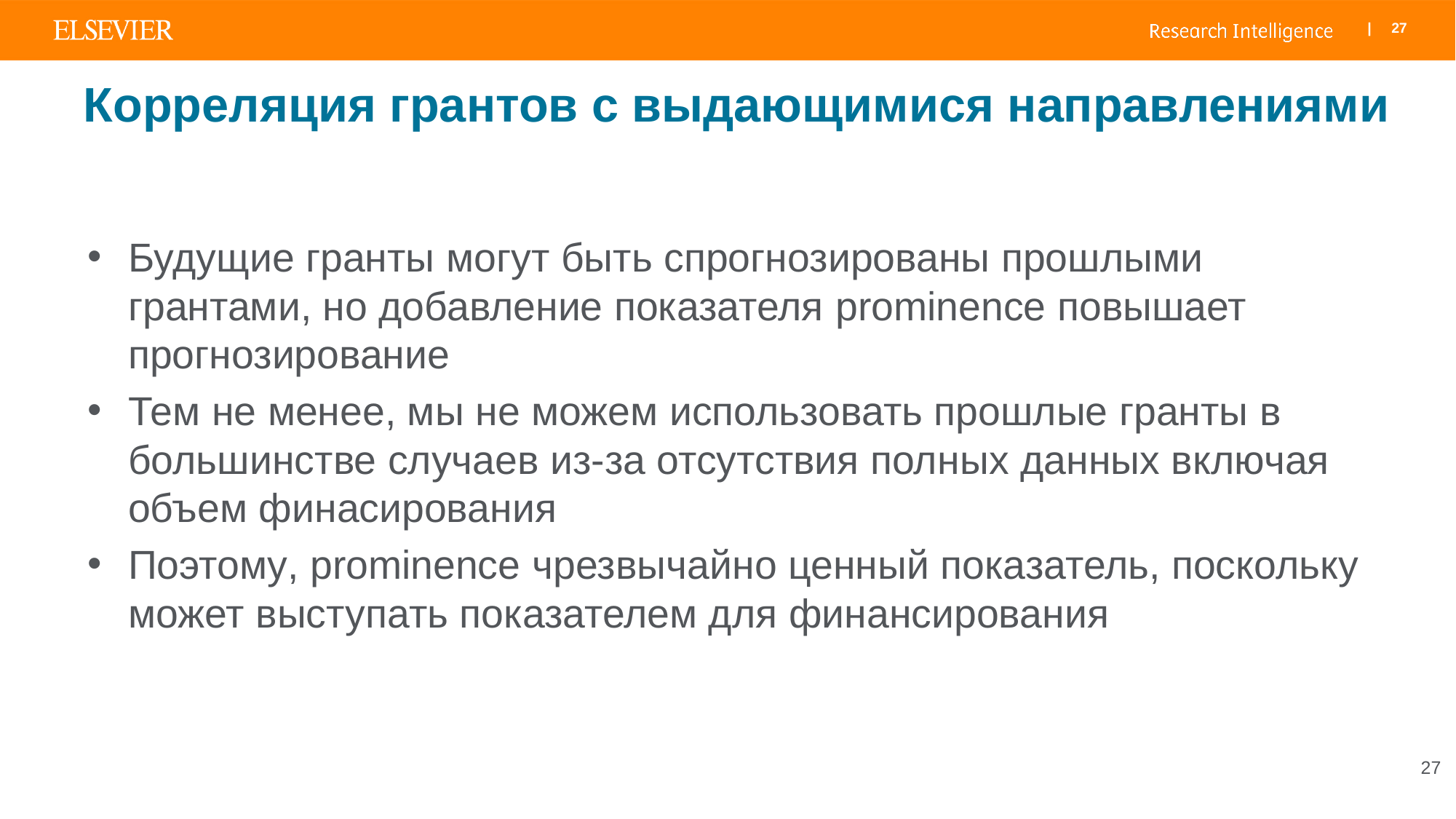

# Корреляция грантов с выдающимися направлениями

Будущие гранты могут быть спрогнозированы прошлыми грантами, но добавление показателя prominence повышает прогнозирование
Тем не менее, мы не можем использовать прошлые гранты в большинстве случаев из-за отсутствия полных данных включая объем финасирования
Поэтому, prominence чрезвычайно ценный показатель, поскольку может выступать показателем для финансирования